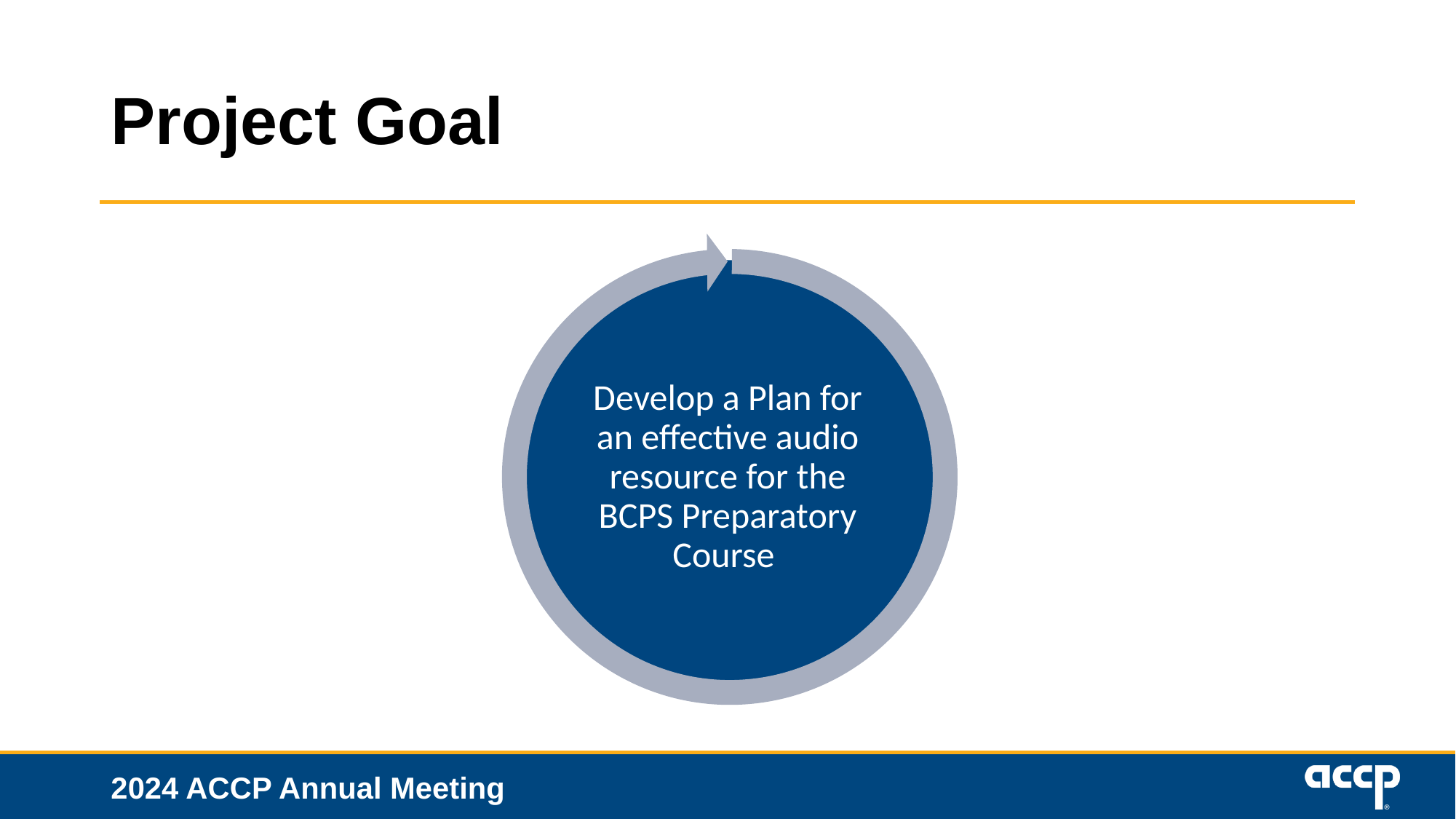

# Project Goal

Develop a Plan for an effective audio resource for the BCPS Preparatory Course